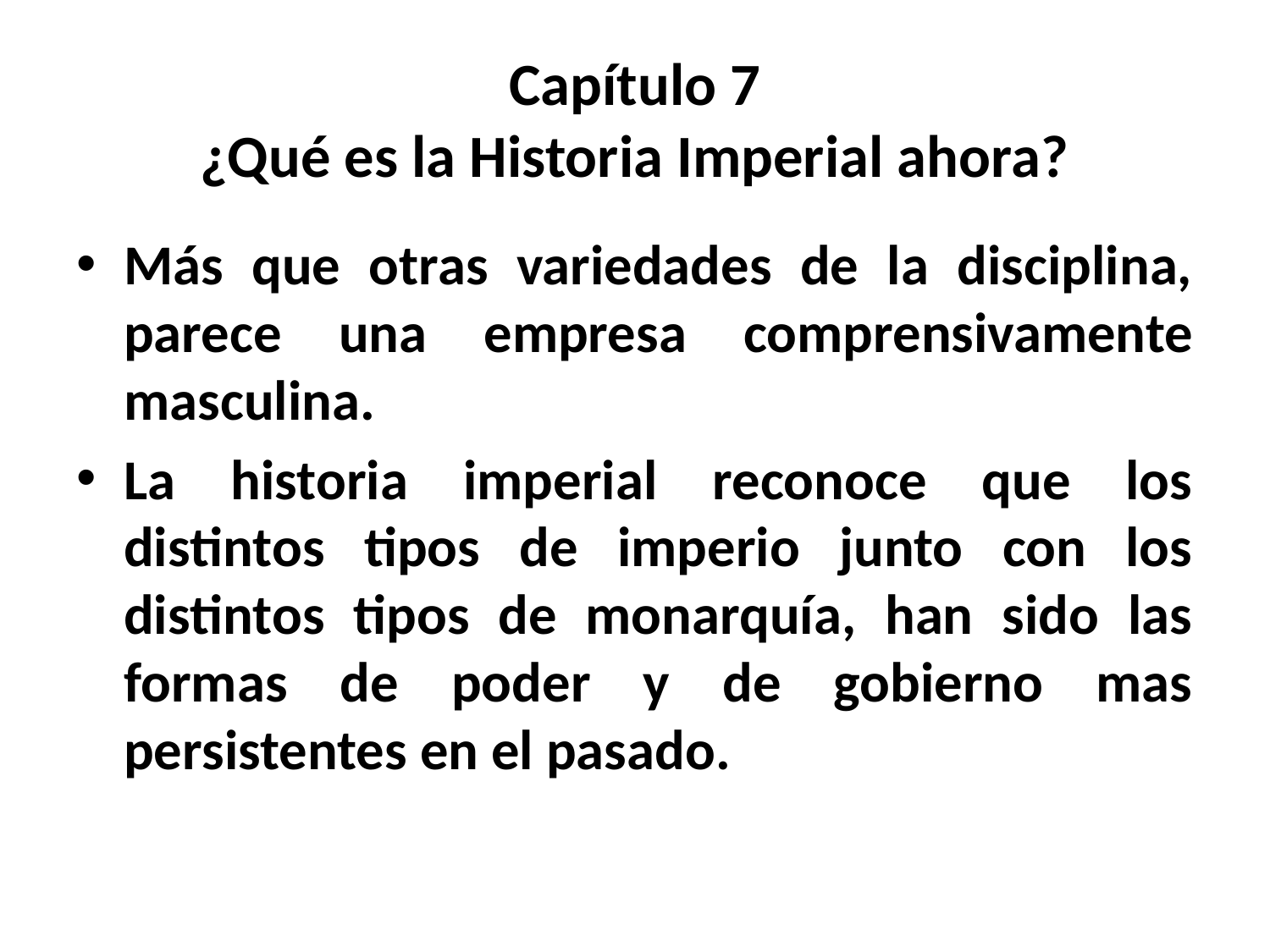

# Capítulo 7 ¿Qué es la Historia Imperial ahora?
Más que otras variedades de la disciplina, parece una empresa comprensivamente masculina.
La historia imperial reconoce que los distintos tipos de imperio junto con los distintos tipos de monarquía, han sido las formas de poder y de gobierno mas persistentes en el pasado.